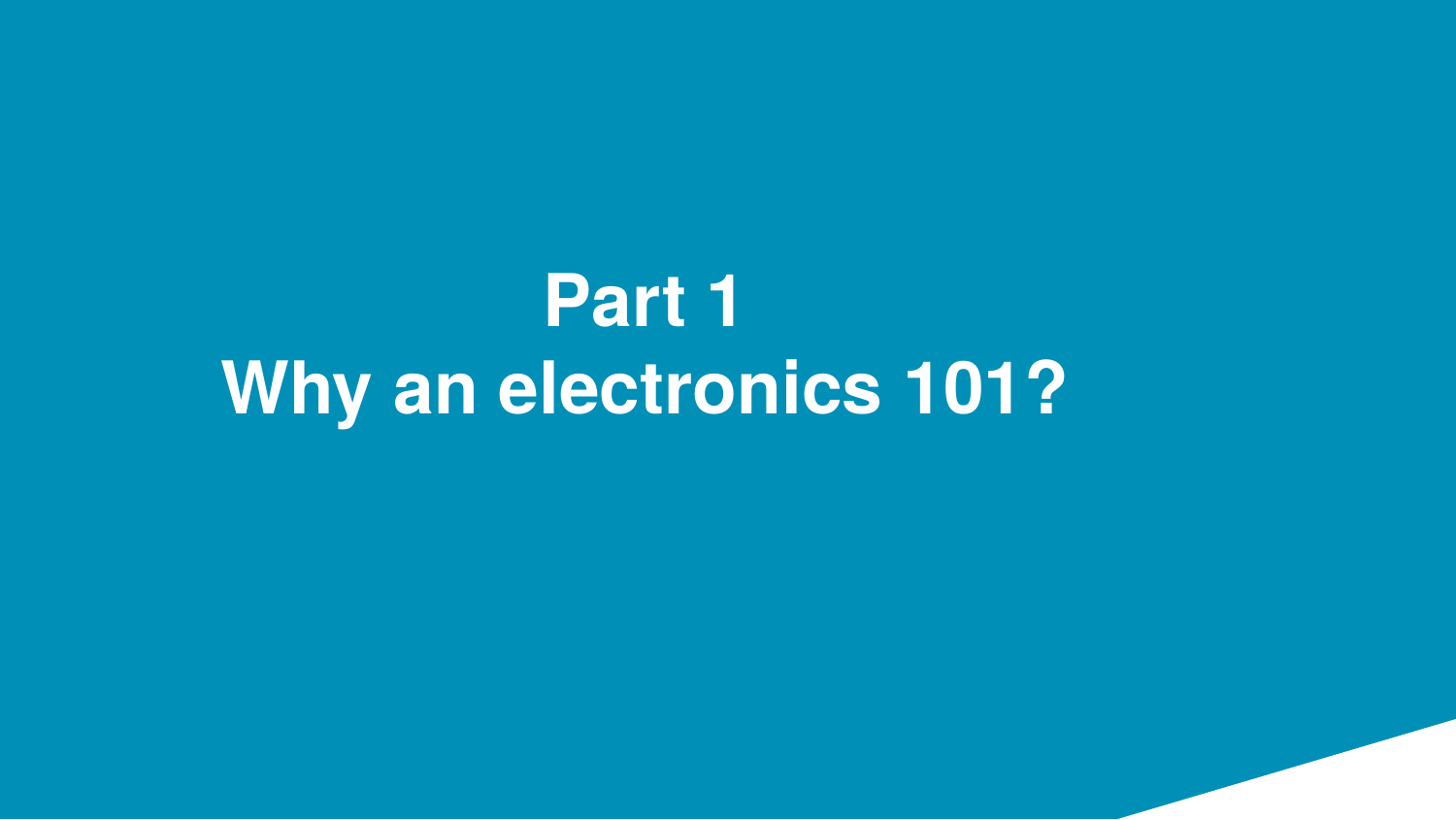

# Part 1 Why an electronics 101?